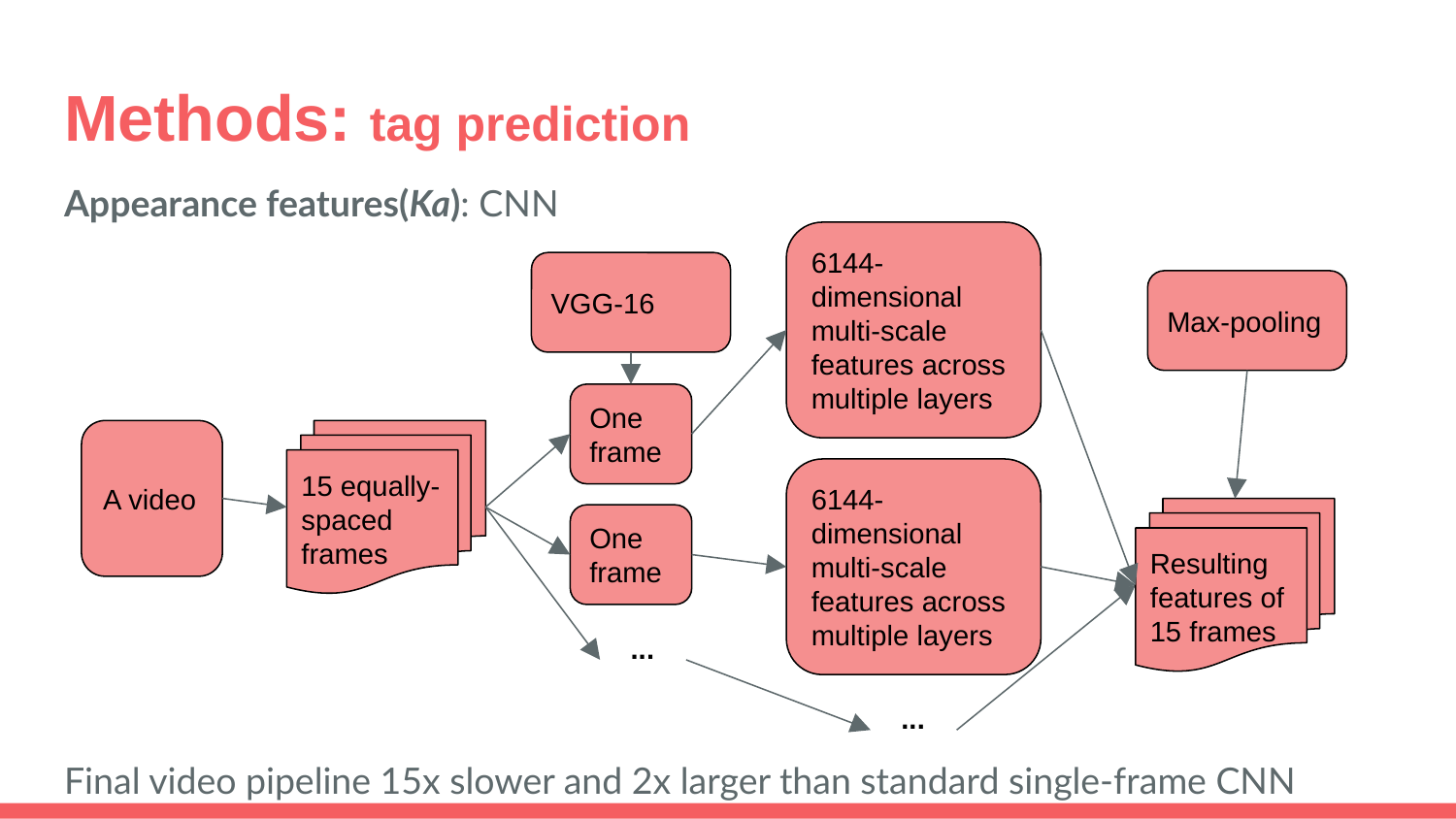

# Methods: tag prediction
Appearance features(Ka): CNN

Final video pipeline 15x slower and 2x larger than standard single-frame CNN
6144-dimensional multi-scale features across
multiple layers
VGG-16
Max-pooling
One frame
A video
15 equally-spaced
frames
6144-dimensional multi-scale features across
multiple layers
Resulting features of 15 frames
One frame
  ...
  ...